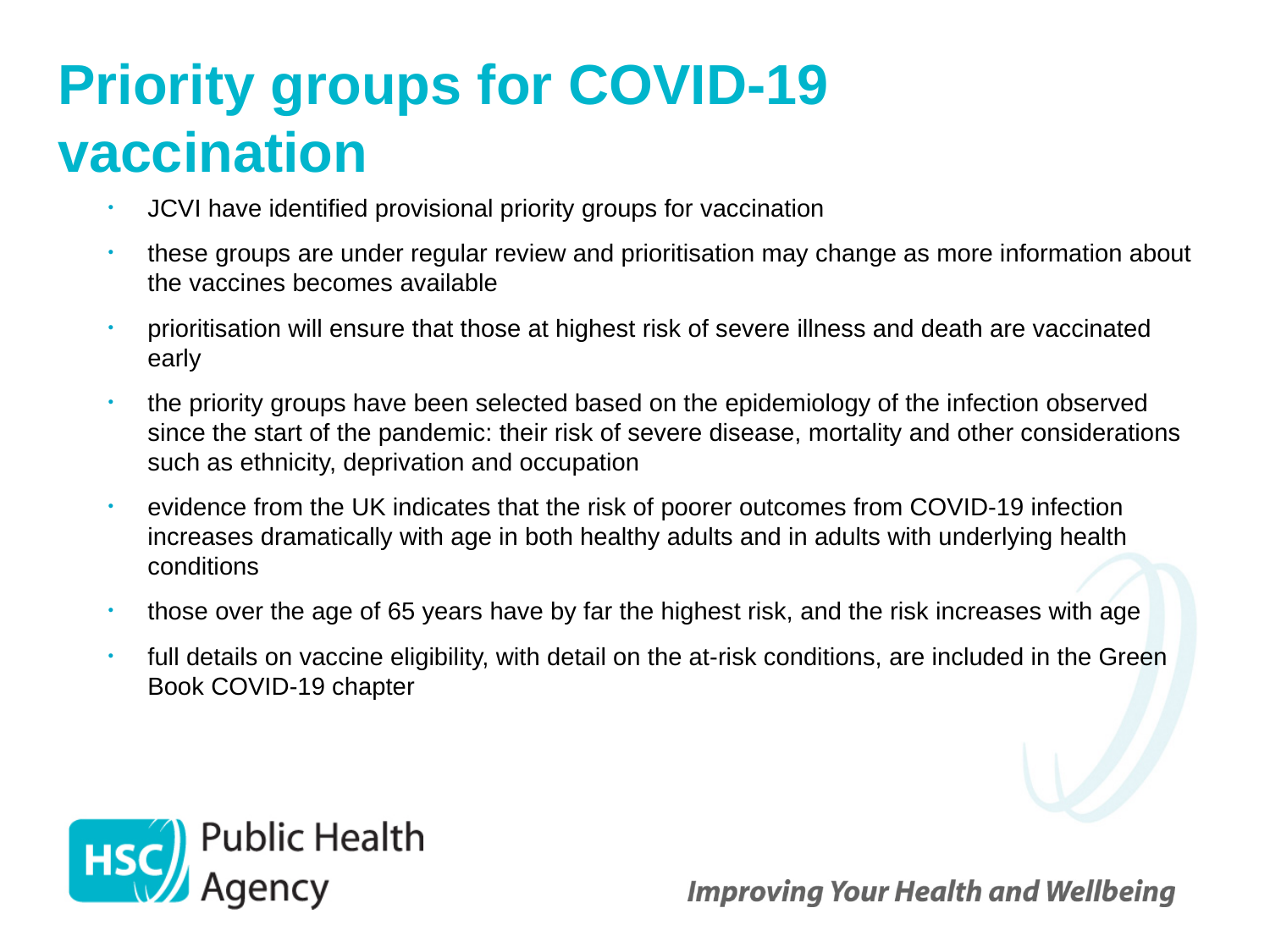

# Priority groups for COVID-19 vaccination
JCVI have identified provisional priority groups for vaccination
these groups are under regular review and prioritisation may change as more information about the vaccines becomes available
prioritisation will ensure that those at highest risk of severe illness and death are vaccinated early
the priority groups have been selected based on the epidemiology of the infection observed since the start of the pandemic: their risk of severe disease, mortality and other considerations such as ethnicity, deprivation and occupation
evidence from the UK indicates that the risk of poorer outcomes from COVID-19 infection increases dramatically with age in both healthy adults and in adults with underlying health conditions
those over the age of 65 years have by far the highest risk, and the risk increases with age
full details on vaccine eligibility, with detail on the at-risk conditions, are included in the Green Book COVID-19 chapter